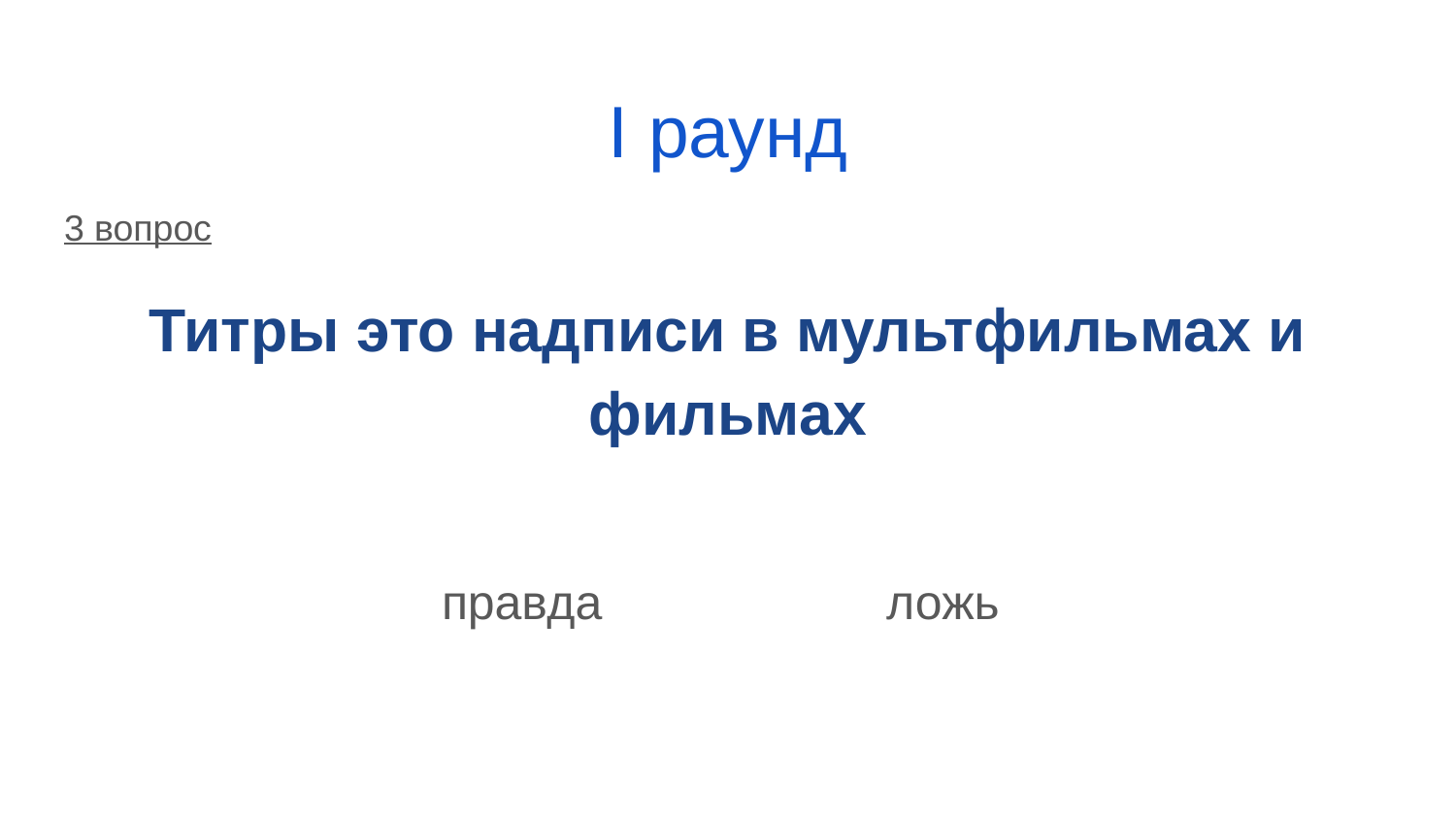

# I раунд

3 вопрос
Титры это надписи в мультфильмах и фильмах

правда                     ложь